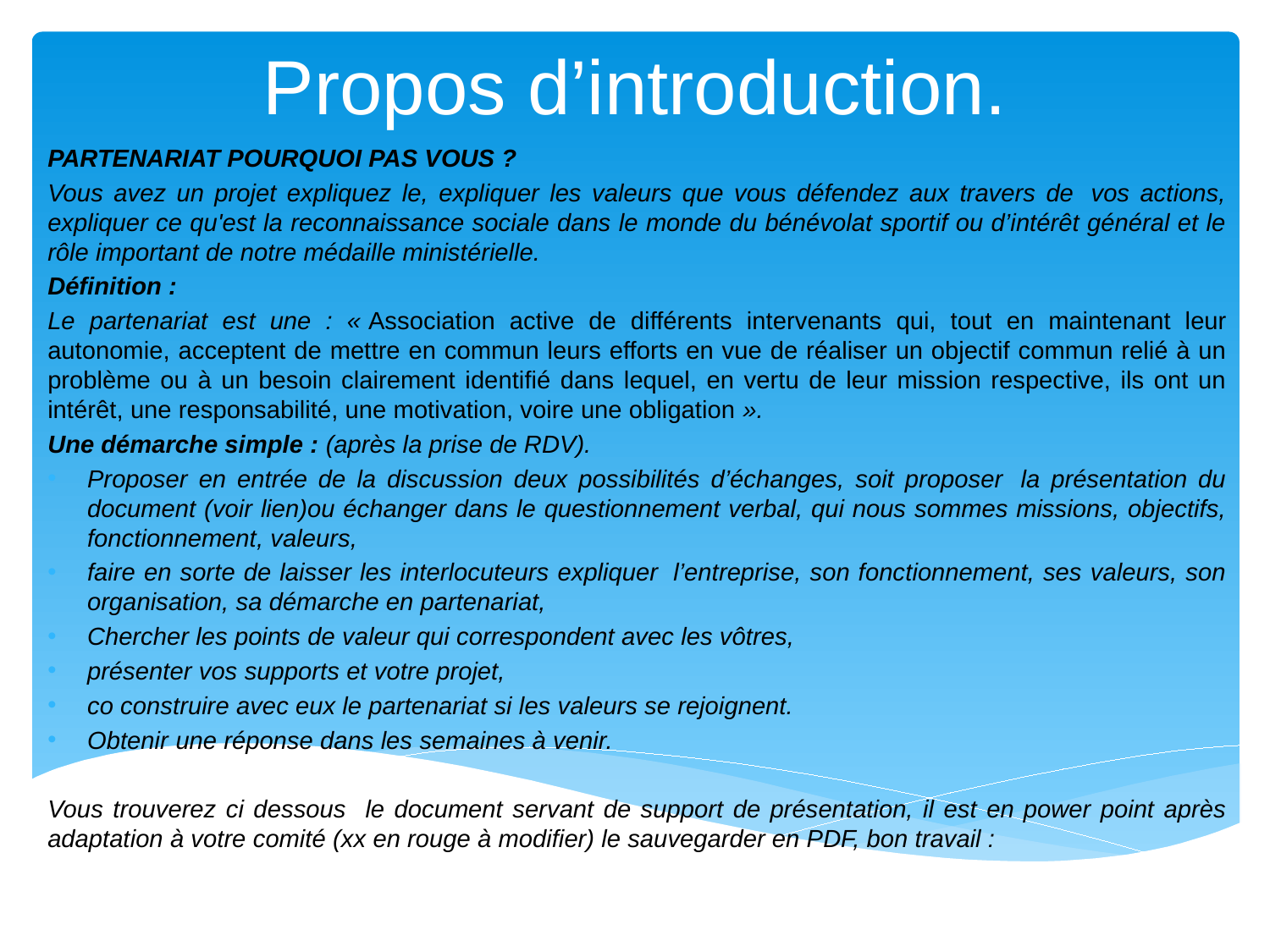

# Propos d’introduction.
PARTENARIAT POURQUOI PAS VOUS ?
Vous avez un projet expliquez le, expliquer les valeurs que vous défendez aux travers de  vos actions, expliquer ce qu'est la reconnaissance sociale dans le monde du bénévolat sportif ou d’intérêt général et le rôle important de notre médaille ministérielle.
Définition :
Le partenariat est une : « Association active de différents intervenants qui, tout en maintenant leur autonomie, acceptent de mettre en commun leurs efforts en vue de réaliser un objectif commun relié à un problème ou à un besoin clairement identifié dans lequel, en vertu de leur mission respective, ils ont un intérêt, une responsabilité, une motivation, voire une obligation ».
Une démarche simple : (après la prise de RDV).
Proposer en entrée de la discussion deux possibilités d’échanges, soit proposer  la présentation du document (voir lien)ou échanger dans le questionnement verbal, qui nous sommes missions, objectifs, fonctionnement, valeurs,
faire en sorte de laisser les interlocuteurs expliquer  l’entreprise, son fonctionnement, ses valeurs, son organisation, sa démarche en partenariat,
Chercher les points de valeur qui correspondent avec les vôtres,
présenter vos supports et votre projet,
co construire avec eux le partenariat si les valeurs se rejoignent.
Obtenir une réponse dans les semaines à venir.

Vous trouverez ci dessous  le document servant de support de présentation, il est en power point après adaptation à votre comité (xx en rouge à modifier) le sauvegarder en PDF, bon travail :